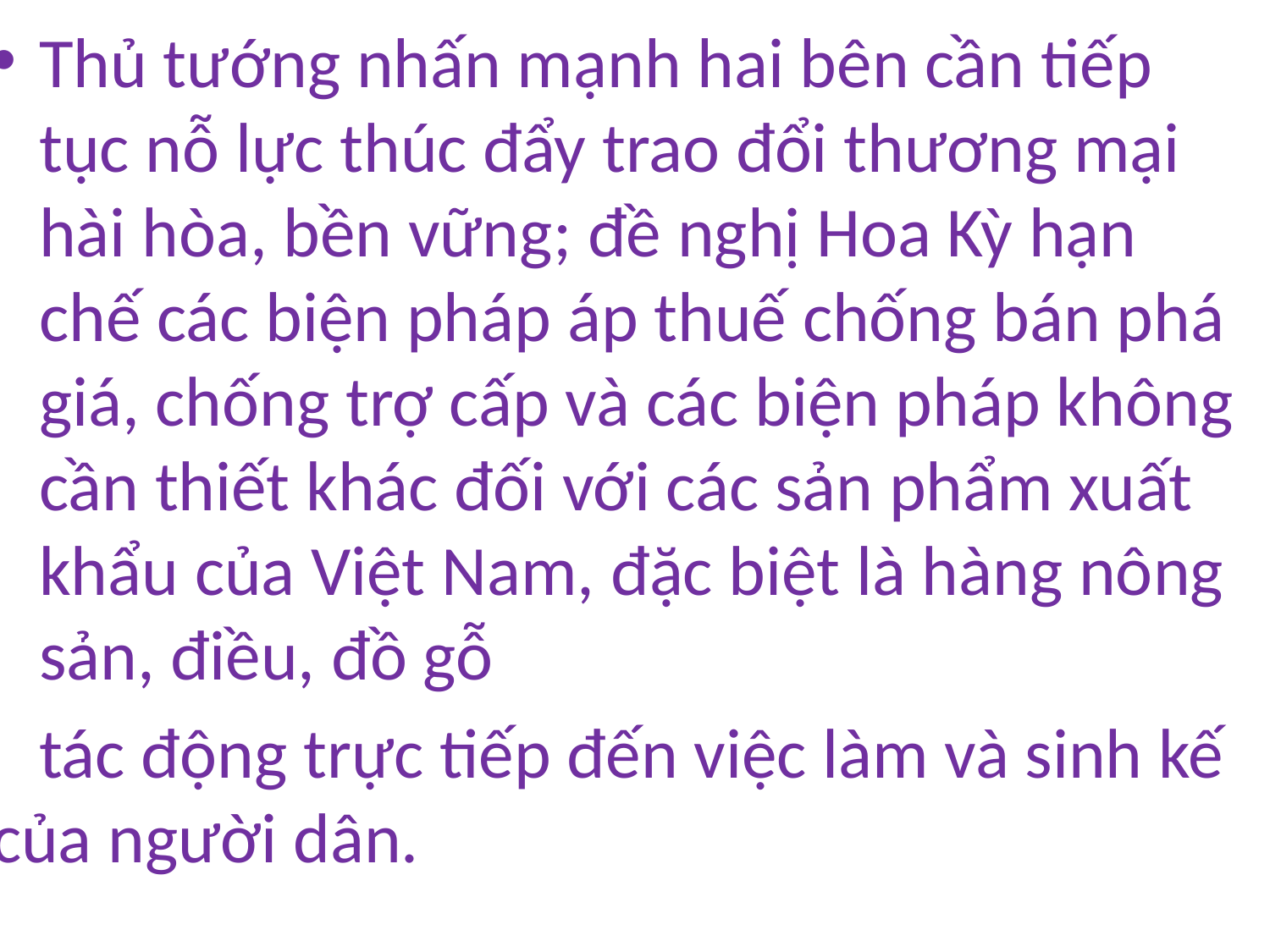

Thủ tướng nhấn mạnh hai bên cần tiếp tục nỗ lực thúc đẩy trao đổi thương mại hài hòa, bền vững; đề nghị Hoa Kỳ hạn chế các biện pháp áp thuế chống bán phá giá, chống trợ cấp và các biện pháp không cần thiết khác đối với các sản phẩm xuất khẩu của Việt Nam, đặc biệt là hàng nông sản, điều, đồ gỗ
   tác động trực tiếp đến việc làm và sinh kế của người dân.
#